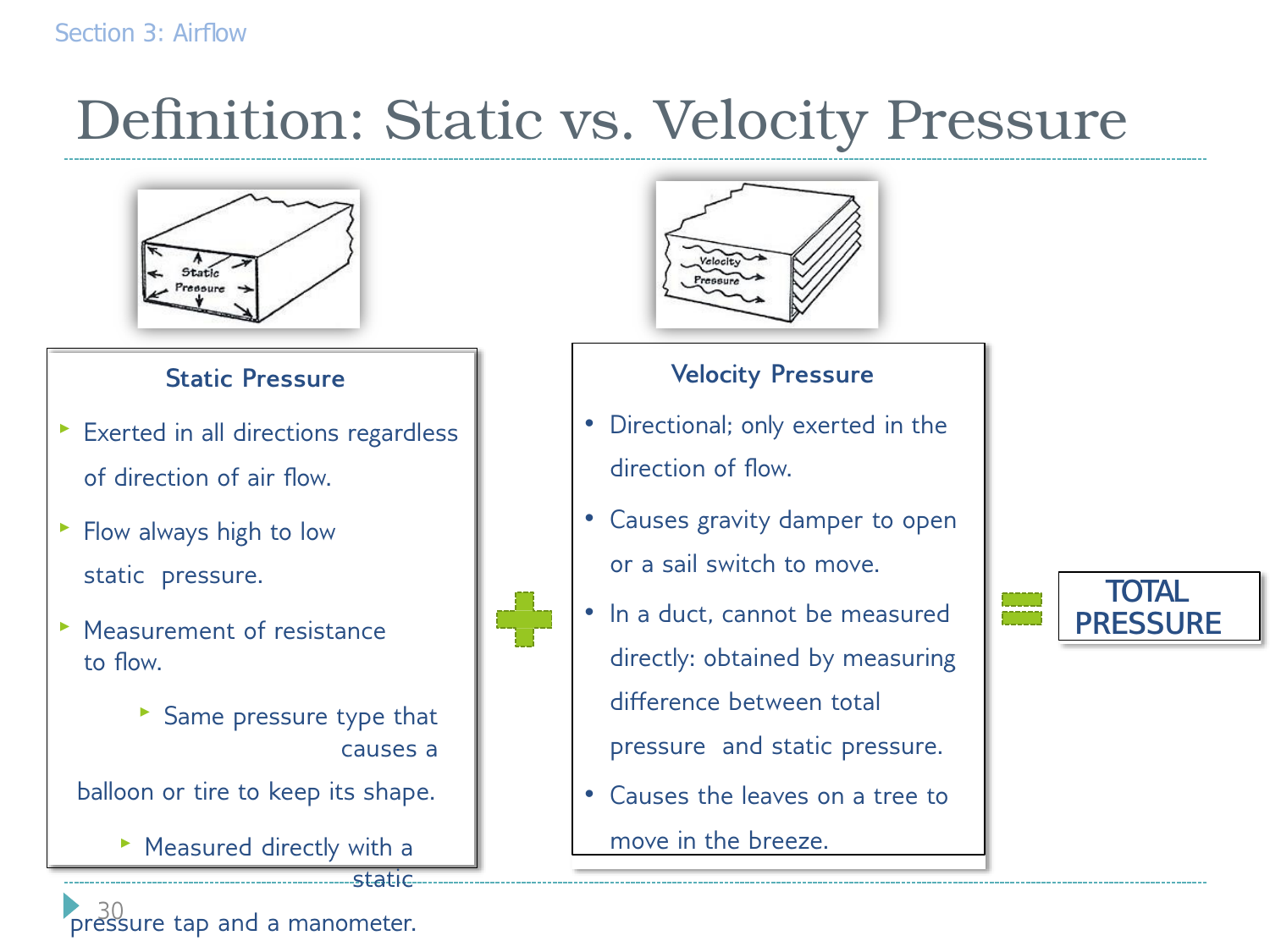

Section 3: Airflow
# Definition: Static vs. Velocity Pressure

Velocity Pressure
Directional; only exerted in the
direction of flow.
Causes gravity damper to open
or a sail switch to move.
In a duct, cannot be measured  directly: obtained by measuring  difference between total pressure  and static pressure.
Causes the leaves on a tree to
move in the breeze.

Static Pressure
Exerted in all directions regardless
of direction of air flow.
Flow always high to low static  pressure.
Measurement of resistance to flow.
Same pressure type that causes a
balloon or tire to keep its shape.
Measured directly with a static
pressure tap and a manometer.

TOTAL  PRESSURE

30